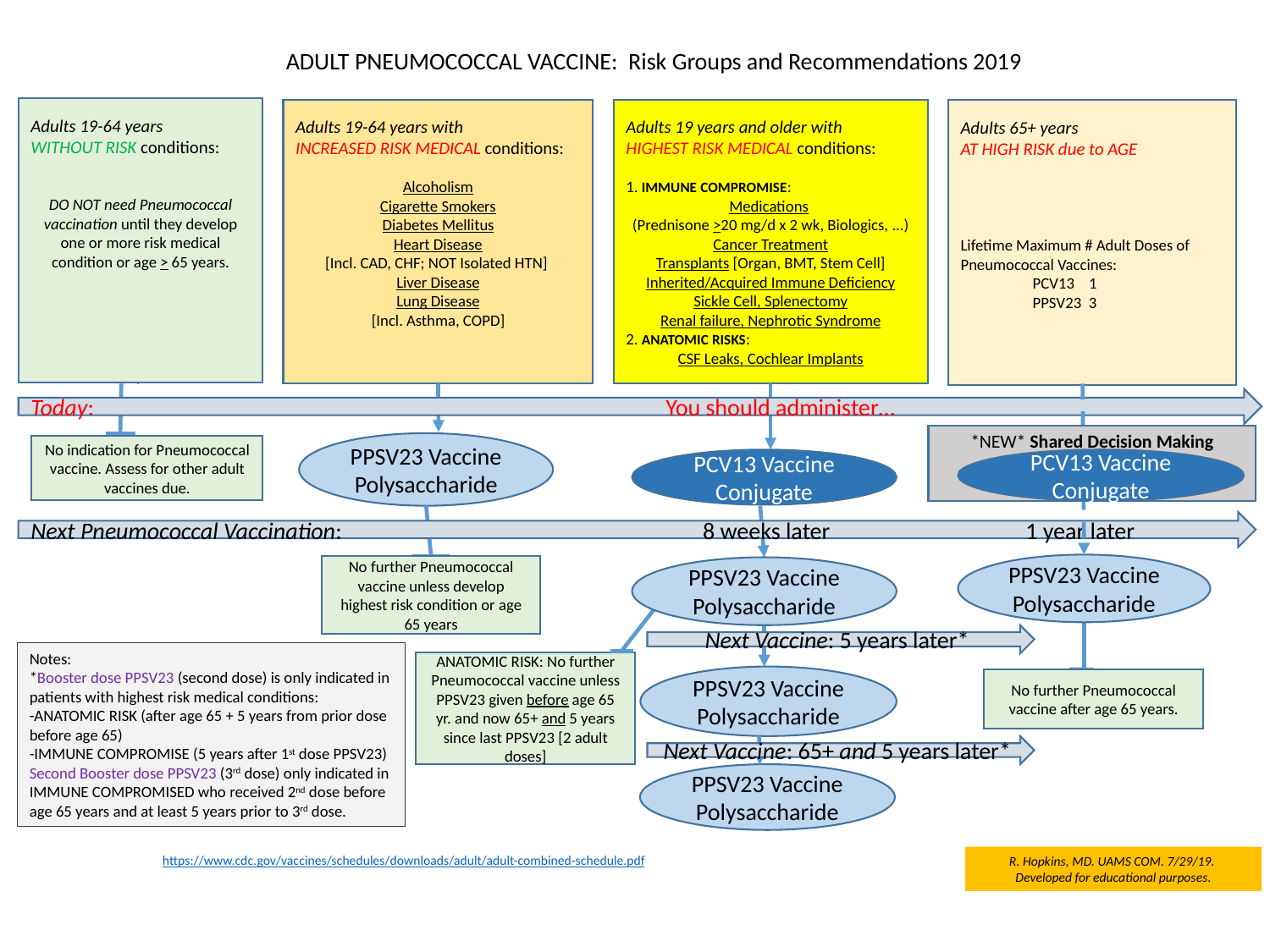

ADULT PNEUMOCOCCAL VACCINE:  Risk Groups and Recommendations 2019
Adults 19-64 years
WITHOUT RISK conditions:

DO NOT need Pneumococcal vaccination until they develop one or more risk medical condition or age > 65 years.

Adults 19-64 years with
INCREASED RISK MEDICAL conditions:

Alcoholism
Cigarette Smokers
Diabetes Mellitus
Heart Disease
[Incl. CAD, CHF; NOT Isolated HTN]
Liver Disease
Lung Disease
[Incl. Asthma, COPD]

Adults 19 years and older with
HIGHEST RISK MEDICAL conditions:

1. IMMUNE COMPROMISE:
Medications
(Prednisone >20 mg/d x 2 wk, Biologics, ...)
Cancer Treatment
Transplants [Organ, BMT, Stem Cell]
Inherited/Acquired Immune Deficiency
Sickle Cell, Splenectomy
Renal failure, Nephrotic Syndrome
2. ANATOMIC RISKS:
CSF Leaks, Cochlear Implants
Adults 65+ years
AT HIGH RISK due to AGE

Lifetime Maximum # Adult Doses of
Pneumococcal Vaccines:
                    PCV13    1
                    PPSV23  3

Today:  					You should administer…
*NEW* Shared Decision Making

PPSV23 Vaccine
Polysaccharide
No indication for Pneumococcal vaccine. Assess for other adult vaccines due.
PCV13 Vaccine
Conjugate
PCV13 Vaccine Conjugate
Next Pneumococcal Vaccination:			       8 weeks later	                    1 year later
PPSV23 Vaccine
Polysaccharide
No further Pneumococcal vaccine unless develop highest risk condition or age 65 years
PPSV23 Vaccine
Polysaccharide
Next Vaccine: 5 years later*
Notes:
*Booster dose PPSV23 (second dose) is only indicated in patients with highest risk medical conditions:
-ANATOMIC RISK (after age 65 + 5 years from prior dose before age 65)
-IMMUNE COMPROMISE (5 years after 1st dose PPSV23)
Second Booster dose PPSV23 (3rd dose) only indicated in IMMUNE COMPROMISED who received 2nd dose before age 65 years and at least 5 years prior to 3rd dose.
ANATOMIC RISK: No further Pneumococcal vaccine unless PPSV23 given before age 65 yr. and now 65+ and 5 years since last PPSV23 [2 adult doses]
PPSV23 Vaccine
Polysaccharide
No further Pneumococcal vaccine after age 65 years.
Next Vaccine: 65+ and 5 years later*
PPSV23 Vaccine
Polysaccharide
https://www.cdc.gov/vaccines/schedules/downloads/adult/adult-combined-schedule.pdf

R. Hopkins, MD. UAMS COM. 7/29/19.
Developed for educational purposes.